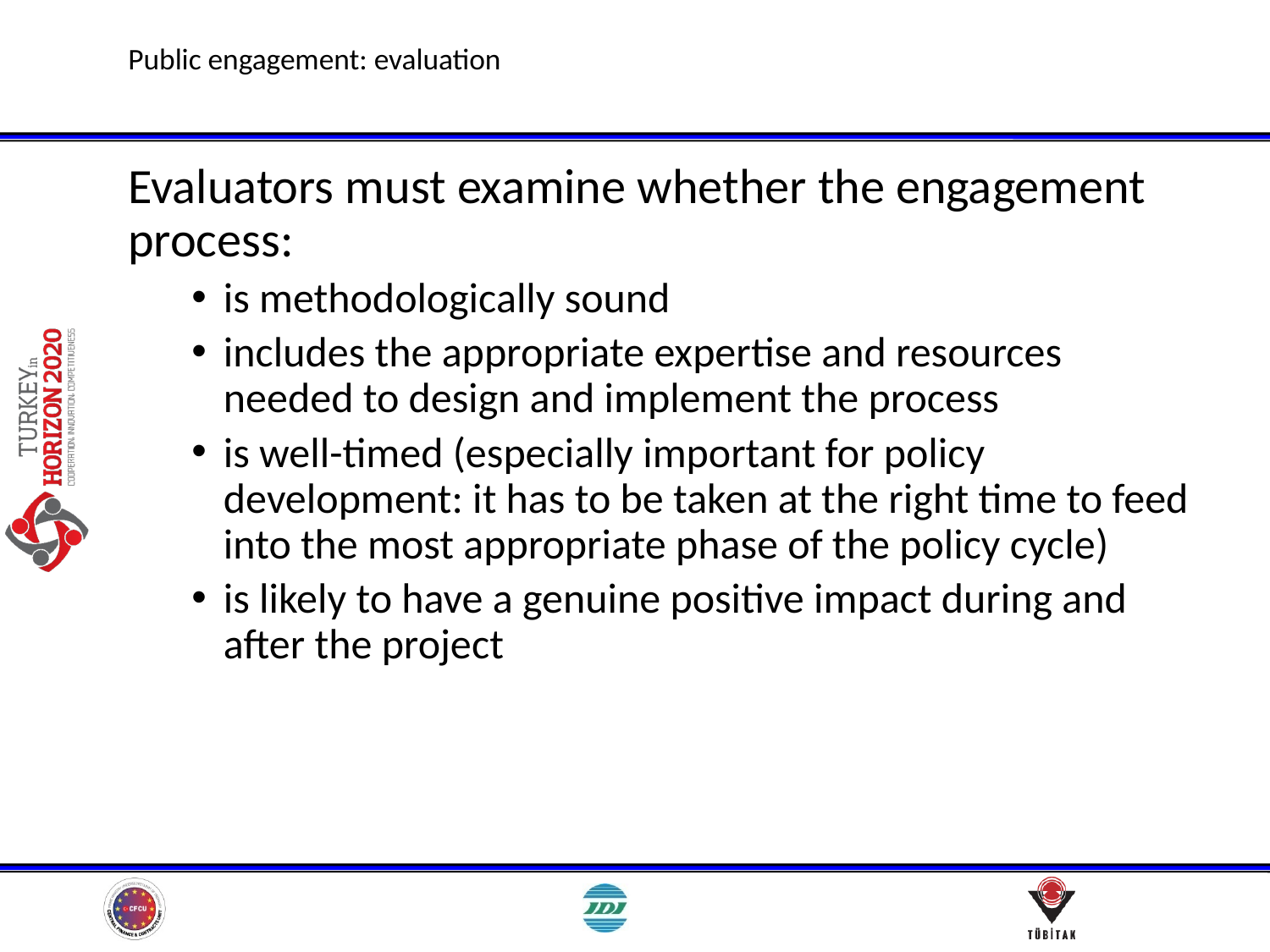

# Public engagement: evaluation
Evaluators must examine whether the engagement process:
is methodologically sound
includes the appropriate expertise and resources needed to design and implement the process
is well-timed (especially important for policy development: it has to be taken at the right time to feed into the most appropriate phase of the policy cycle)
is likely to have a genuine positive impact during and after the project